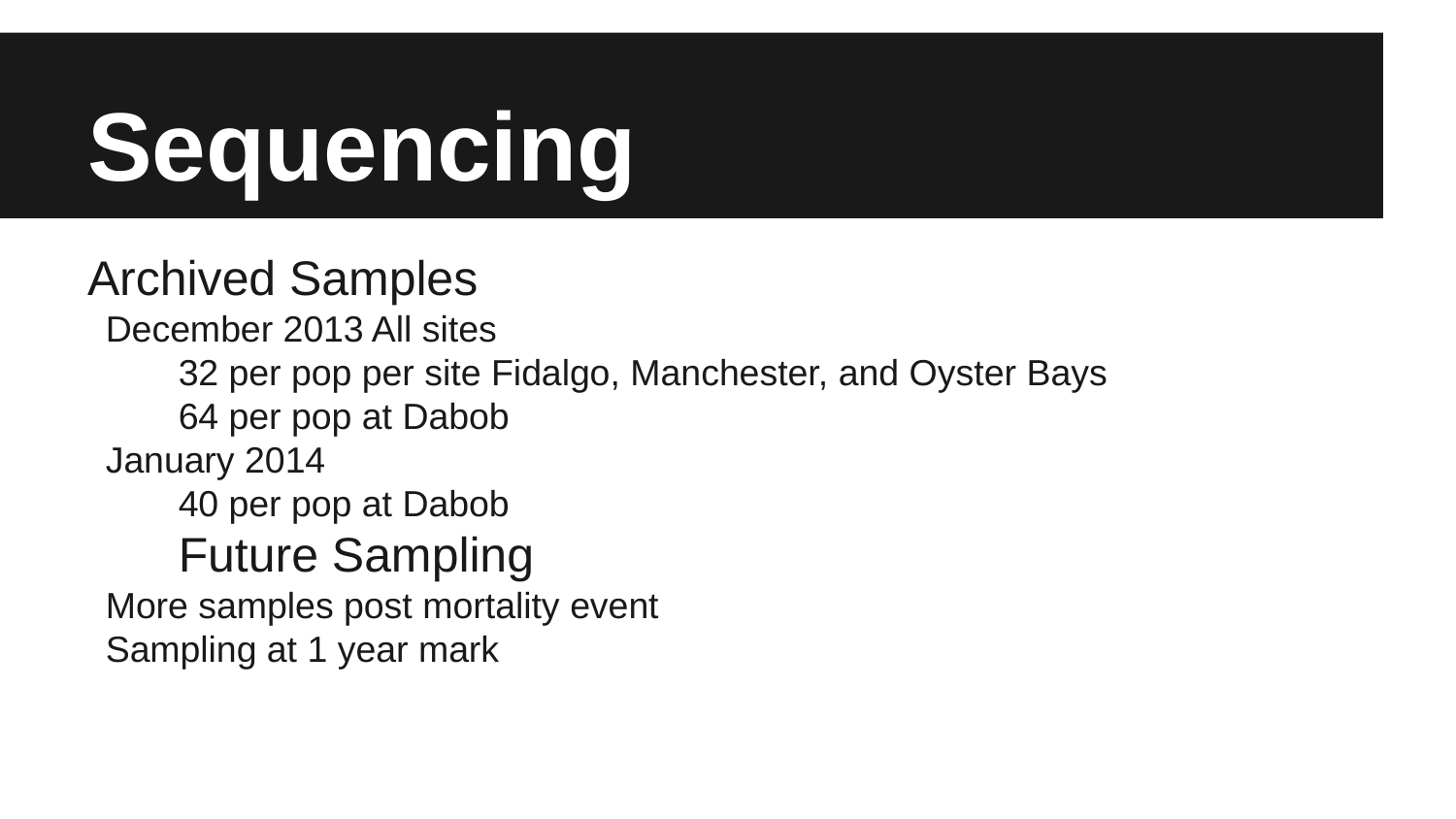

# Sequencing
Archived Samples
December 2013 All sites
32 per pop per site Fidalgo, Manchester, and Oyster Bays
64 per pop at Dabob
January 2014
40 per pop at Dabob
Future Sampling
More samples post mortality event
Sampling at 1 year mark